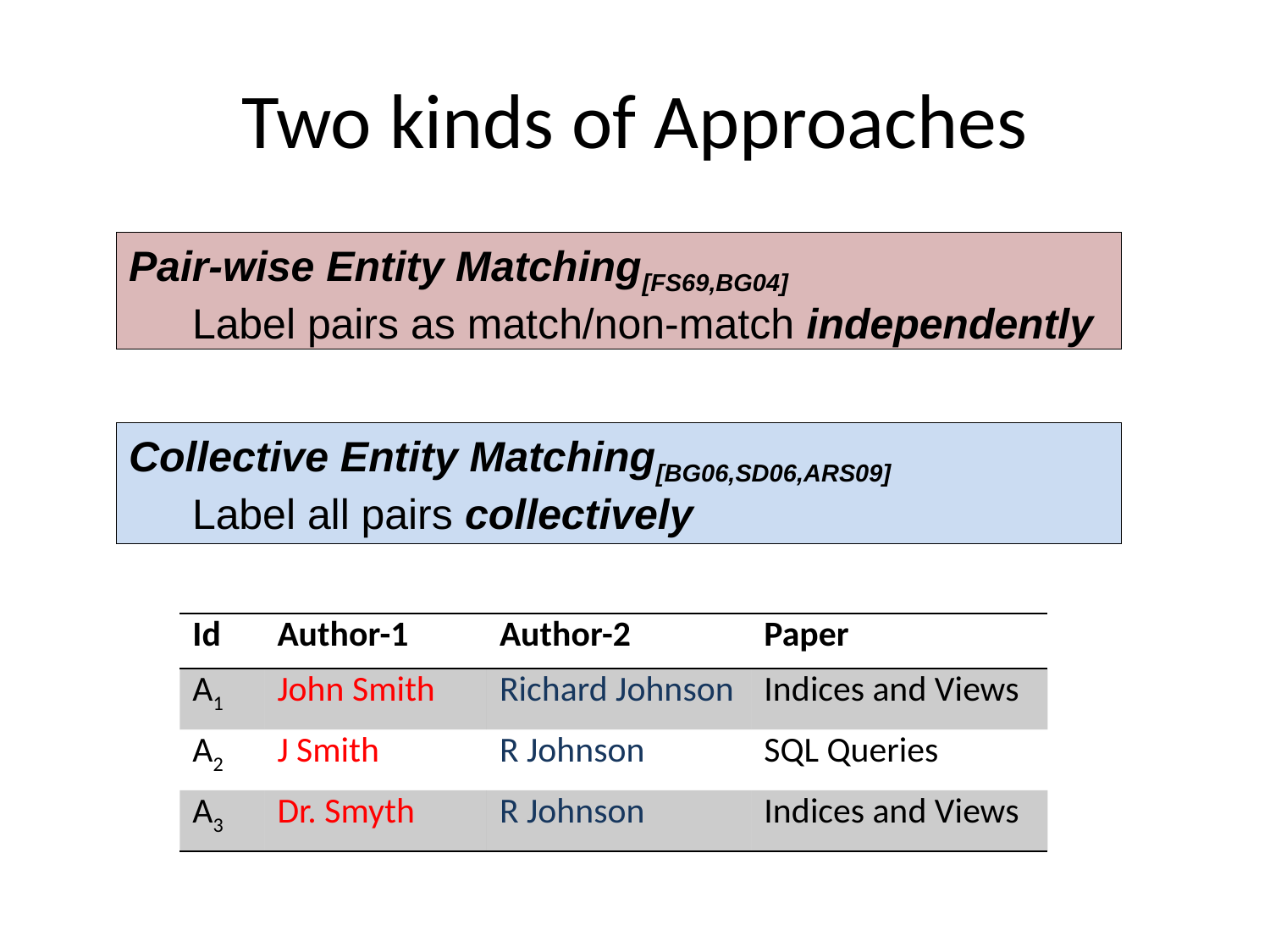

# Two kinds of Approaches
Pair-wise Entity Matching[FS69,BG04]
Label pairs as match/non-match independently

Collective Entity Matching[BG06,SD06,ARS09]
Label all pairs collectively
| Id | Author-1 | Author-2 | Paper |
| --- | --- | --- | --- |
| A1 | John Smith | Richard Johnson | Indices and Views |
| A2 | J Smith | R Johnson | SQL Queries |
| A3 | Dr. Smyth | R Johnson | Indices and Views |